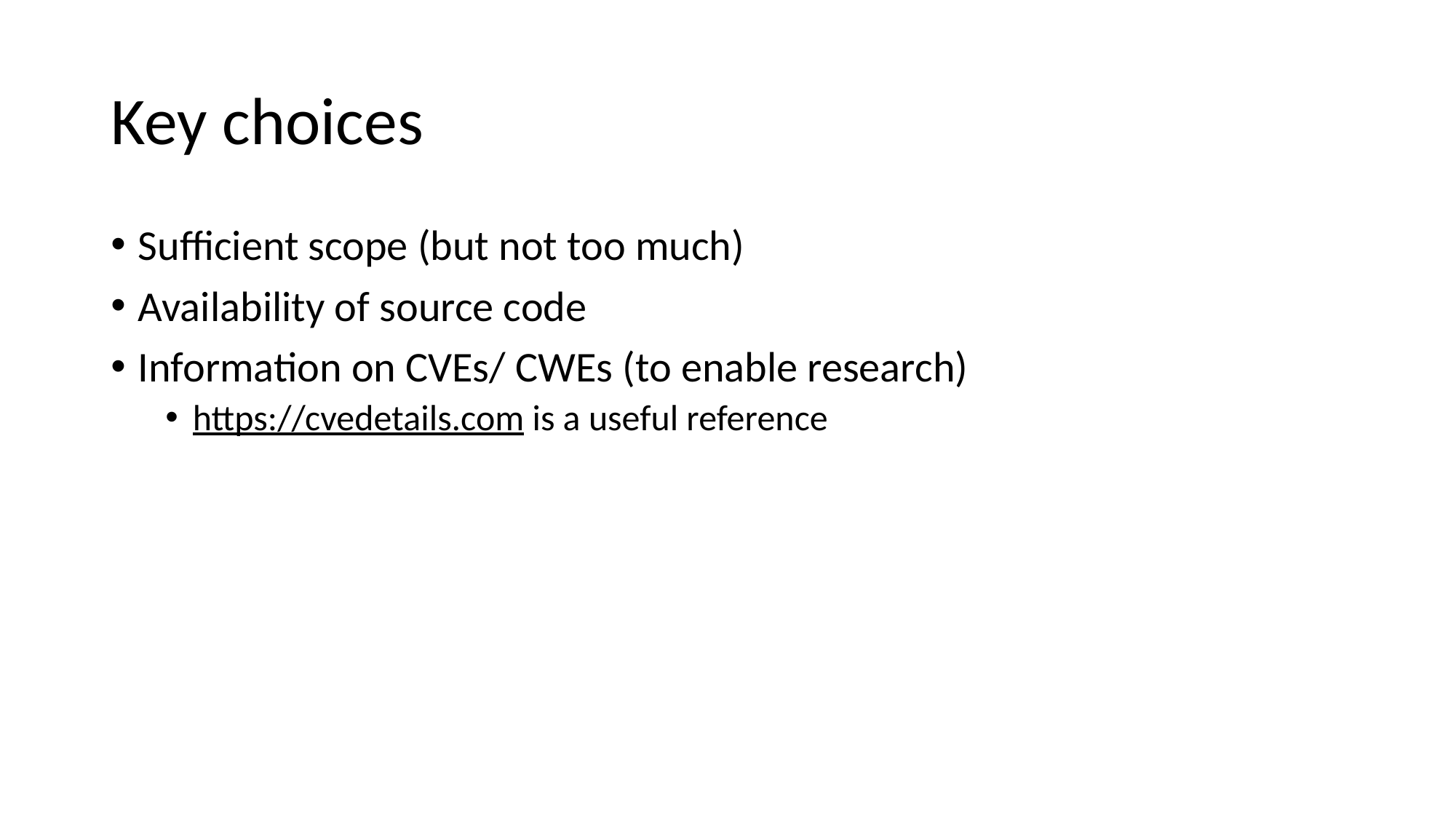

# Key choices
Sufficient scope (but not too much)
Availability of source code
Information on CVEs/ CWEs (to enable research)
https://cvedetails.com is a useful reference